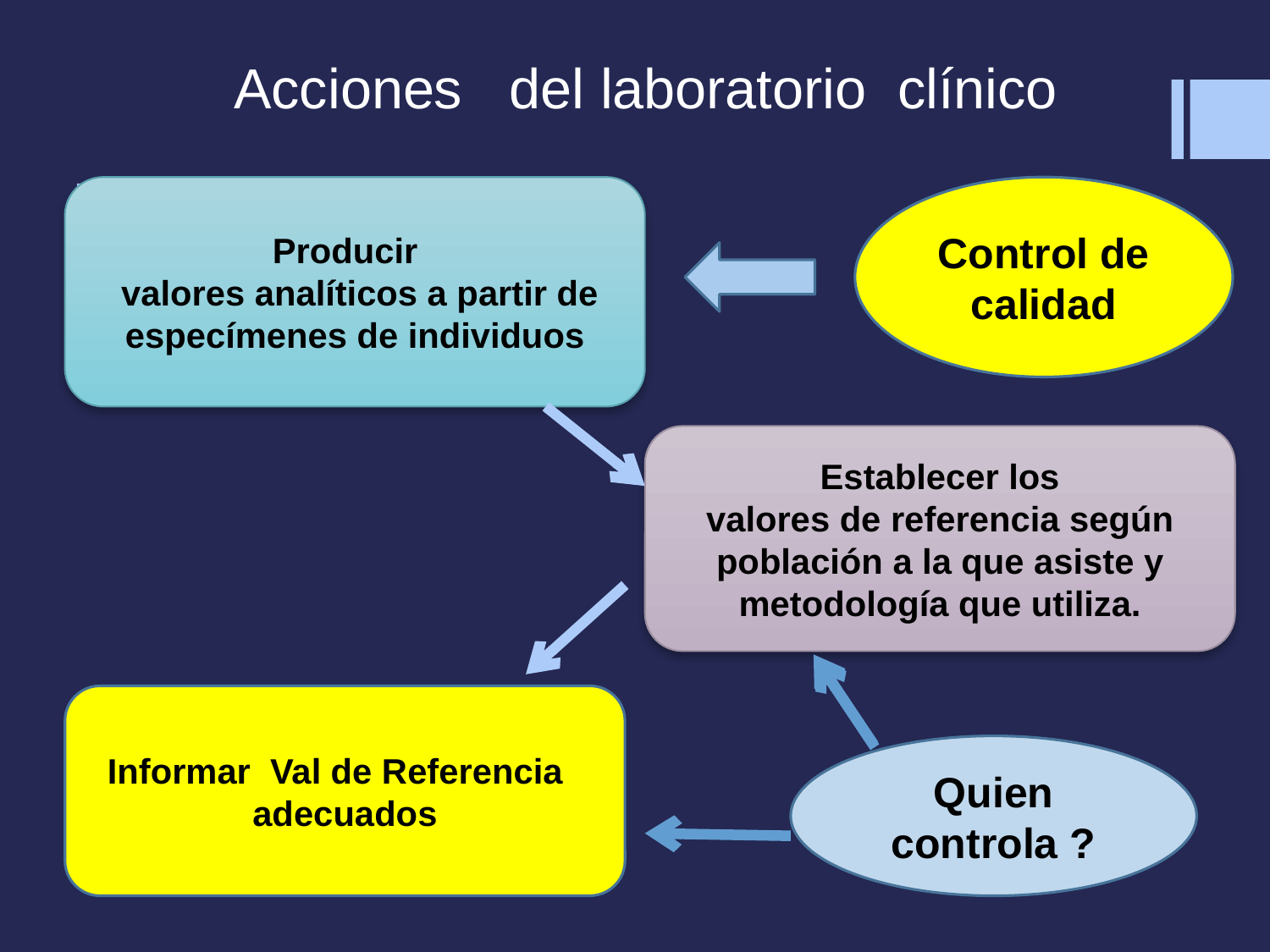

# Acciones   del laboratorio  clínico

Producir
 valores analíticos a partir de especímenes de individuos
Control de calidad

Establecer los
valores de referencia según
 población a la que asiste y  metodología que utiliza.
Informar  Val de Referencia   adecuados
Quien controla ?